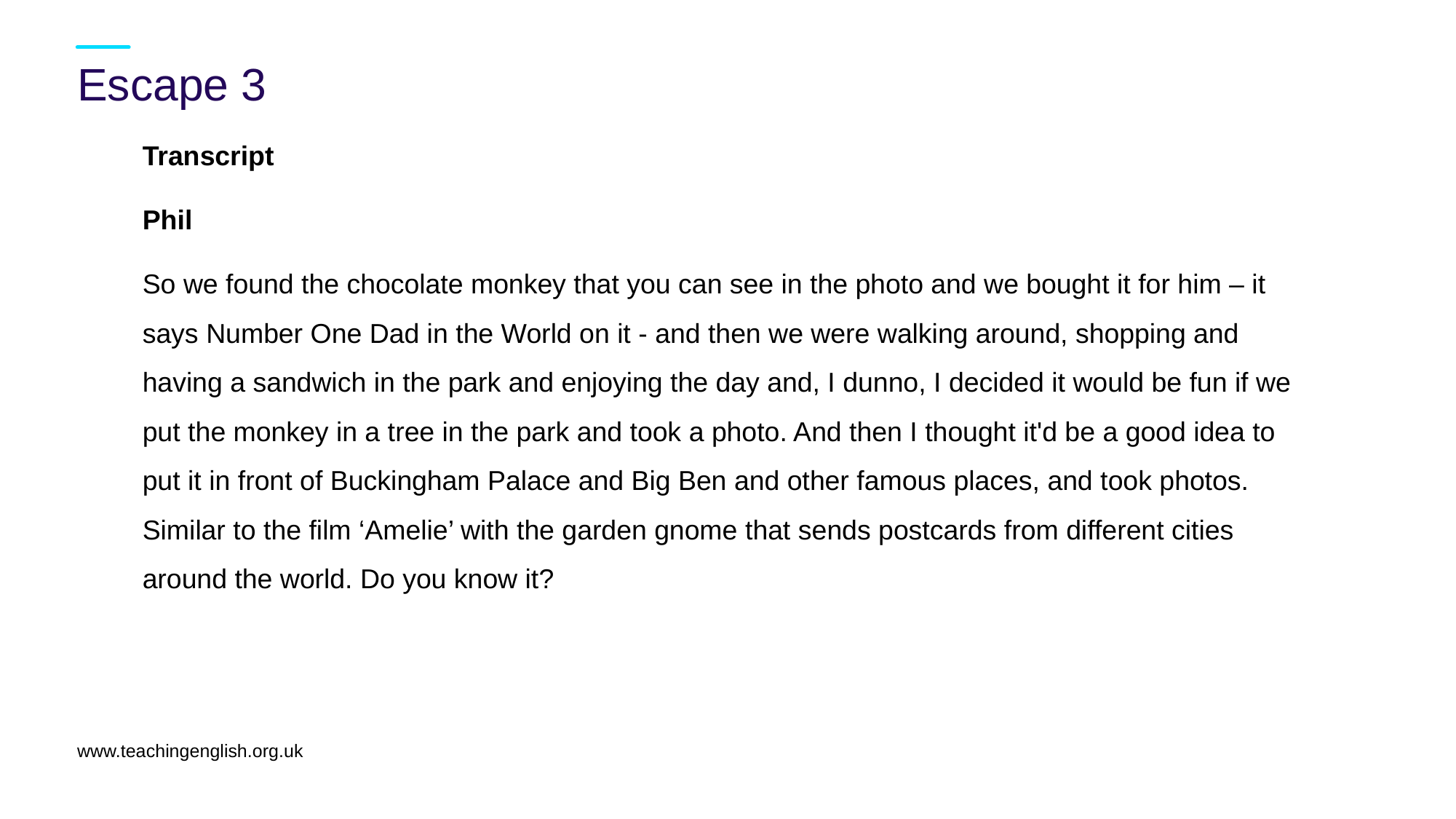

# Escape 3

Transcript
Phil
So we found the chocolate monkey that you can see in the photo and we bought it for him – it says Number One Dad in the World on it - and then we were walking around, shopping and having a sandwich in the park and enjoying the day and, I dunno, I decided it would be fun if we put the monkey in a tree in the park and took a photo. And then I thought it'd be a good idea to put it in front of Buckingham Palace and Big Ben and other famous places, and took photos. Similar to the film ‘Amelie’ with the garden gnome that sends postcards from different cities around the world. Do you know it?

www.teachingenglish.org.uk